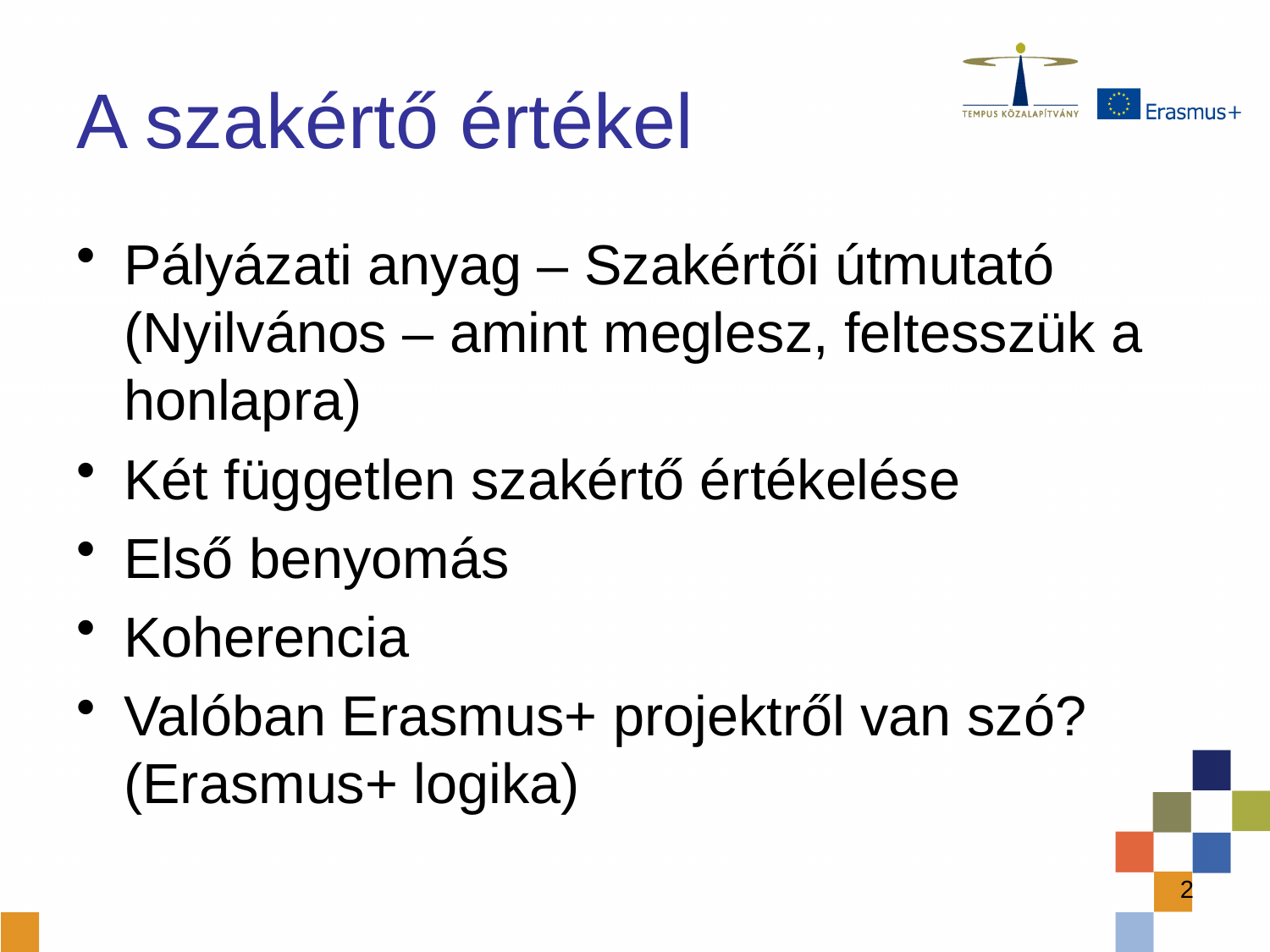

# A szakértő értékel
Pályázati anyag – Szakértői útmutató
(Nyilvános – amint meglesz, feltesszük a honlapra)
Két független szakértő értékelése
Első benyomás
Koherencia
Valóban Erasmus+ projektről van szó? (Erasmus+ logika)

2